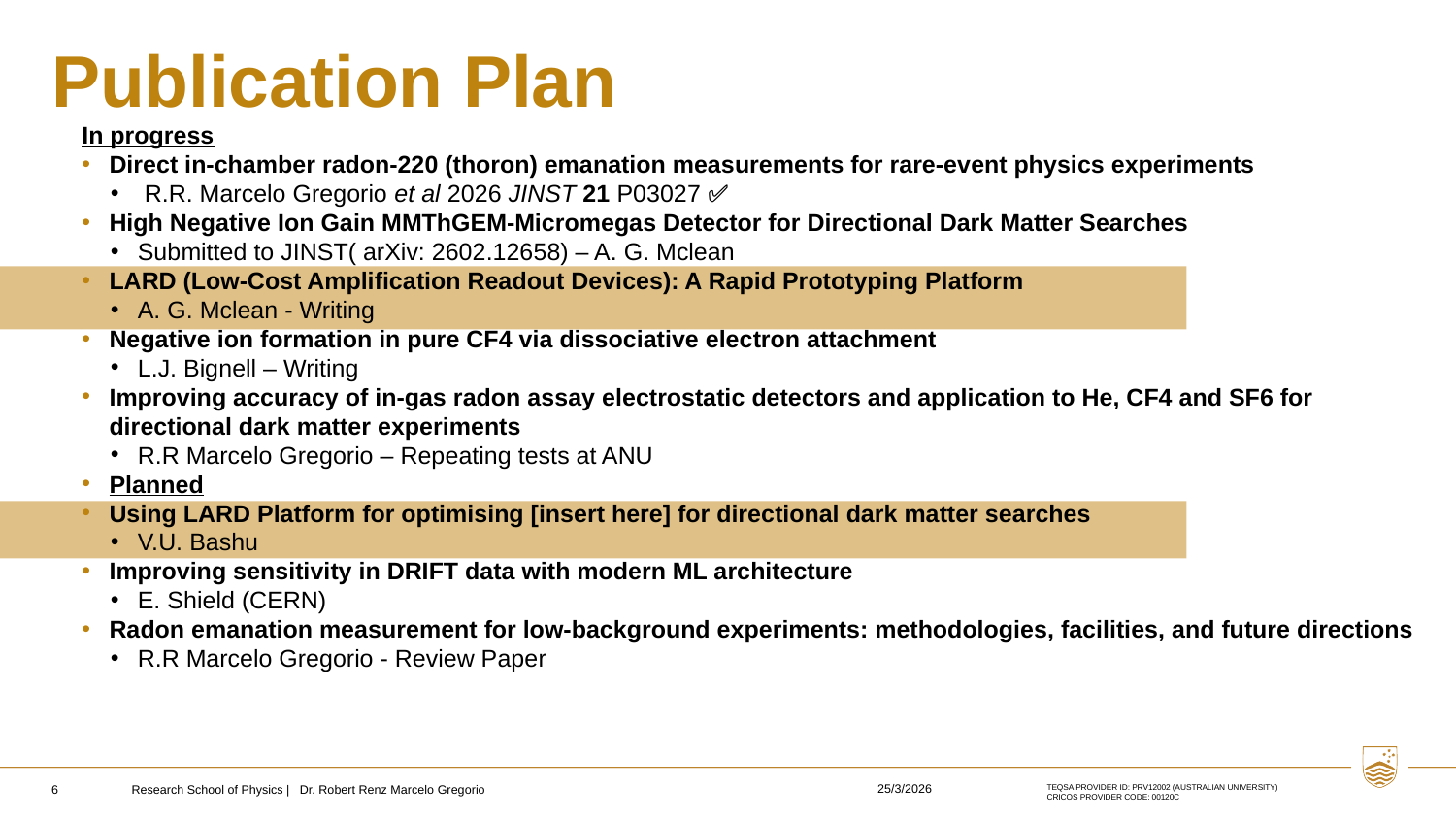

# Publication Plan
In progress
Direct in-chamber radon-220 (thoron) emanation measurements for rare-event physics experiments
 R.R. Marcelo Gregorio et al 2026 JINST 21 P03027 ✅
High Negative Ion Gain MMThGEM-Micromegas Detector for Directional Dark Matter Searches
Submitted to JINST( arXiv: 2602.12658) – A. G. Mclean
LARD (Low-Cost Amplification Readout Devices): A Rapid Prototyping Platform
A. G. Mclean - Writing
Negative ion formation in pure CF4 via dissociative electron attachment
L.J. Bignell – Writing
Improving accuracy of in-gas radon assay electrostatic detectors and application to He, CF4 and SF6 for directional dark matter experiments
R.R Marcelo Gregorio – Repeating tests at ANU
Planned
Using LARD Platform for optimising [insert here] for directional dark matter searches
V.U. Bashu
Improving sensitivity in DRIFT data with modern ML architecture
E. Shield (CERN)
Radon emanation measurement for low-background experiments: methodologies, facilities, and future directions
R.R Marcelo Gregorio - Review Paper

25/3/2026
6
Research School of Physics |   Dr. Robert Renz Marcelo Gregorio